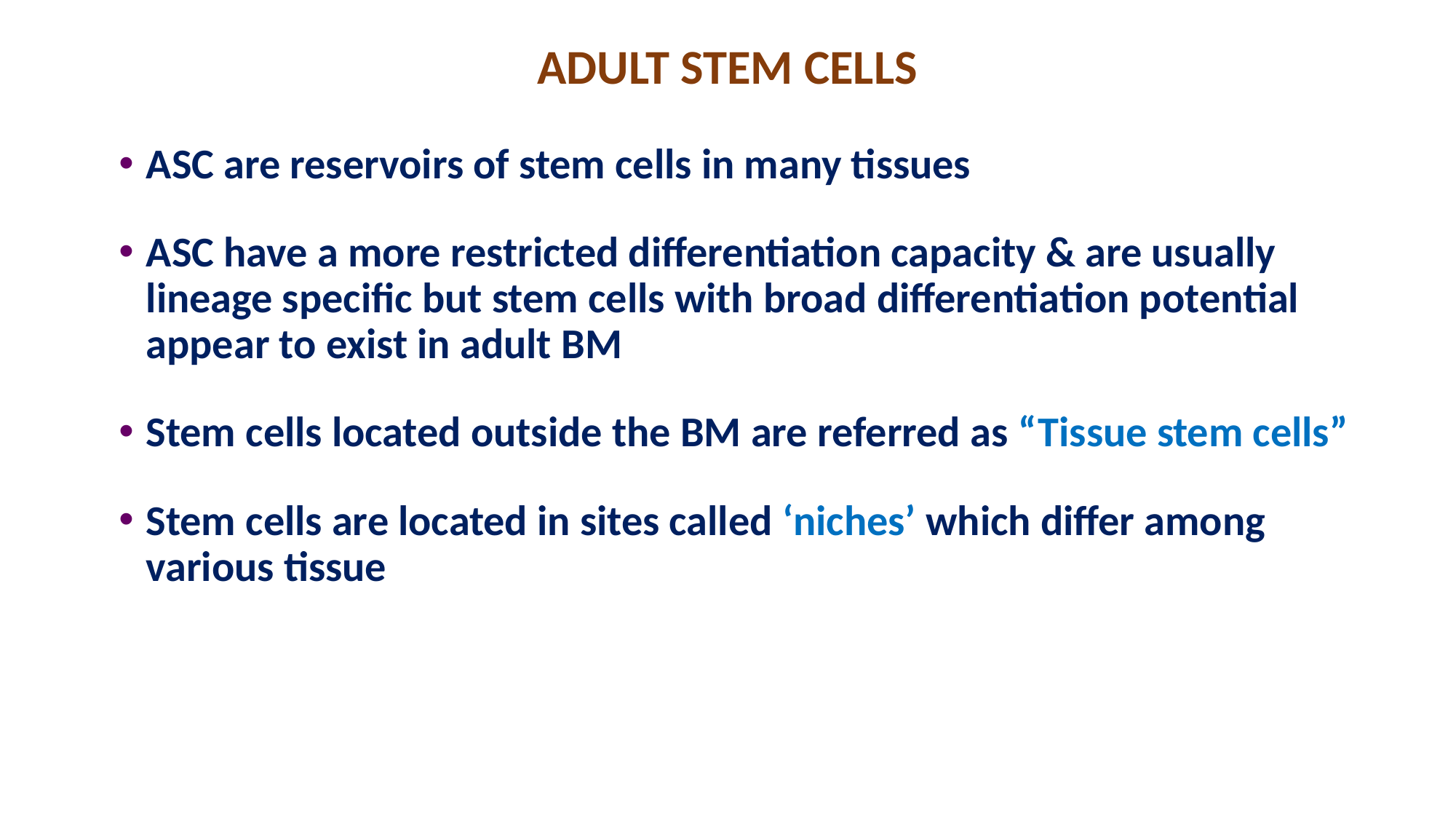

# ADULT STEM CELLS
ASC are reservoirs of stem cells in many tissues
ASC have a more restricted differentiation capacity & are usually lineage specific but stem cells with broad differentiation potential appear to exist in adult BM
Stem cells located outside the BM are referred as “Tissue stem cells”
Stem cells are located in sites called ‘niches’ which differ among various tissue